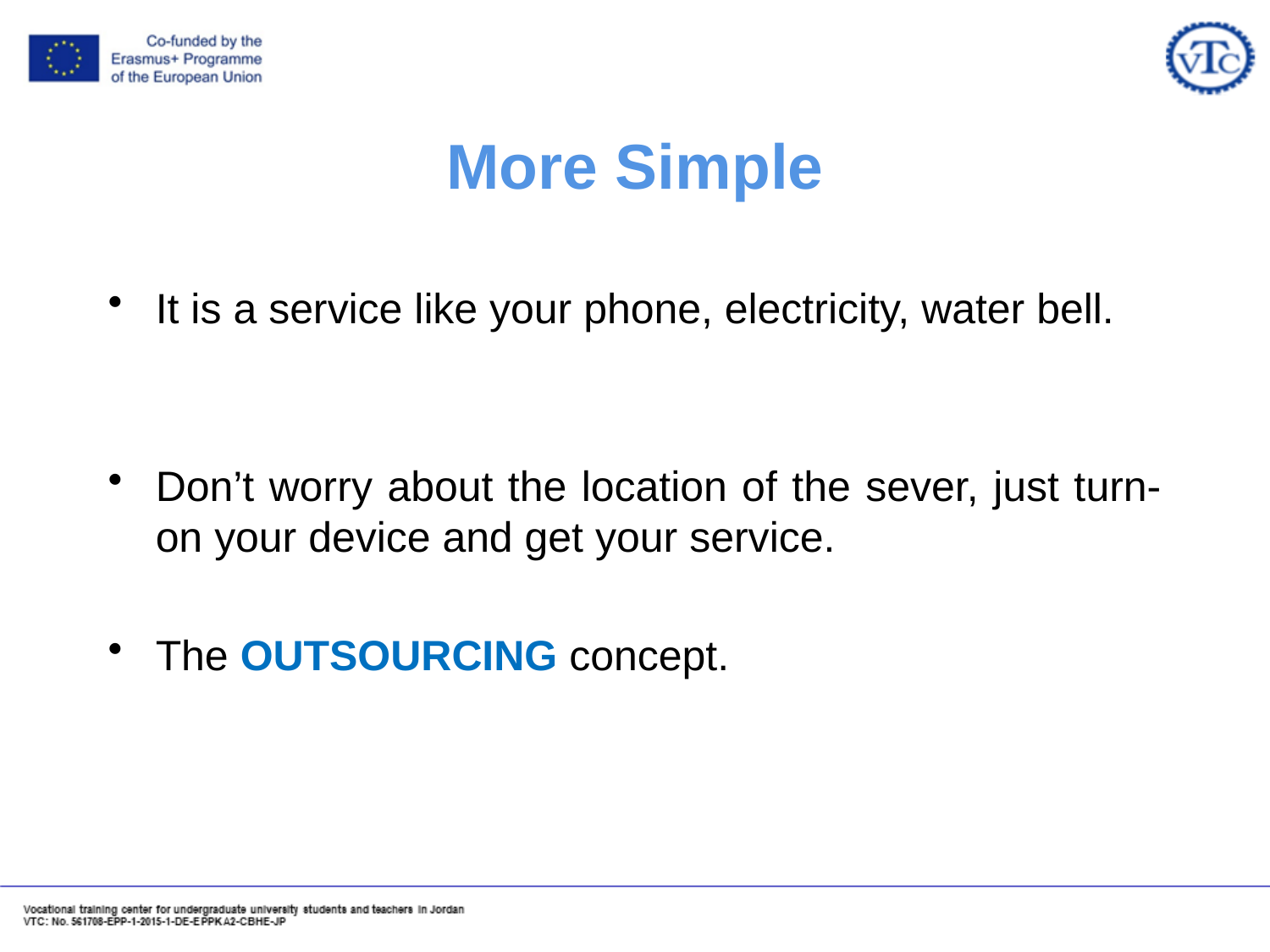

# More Simple
It is a service like your phone, electricity, water bell.

Don’t worry about the location of the sever, just turn-on your device and get your service.

The OUTSOURCING concept.